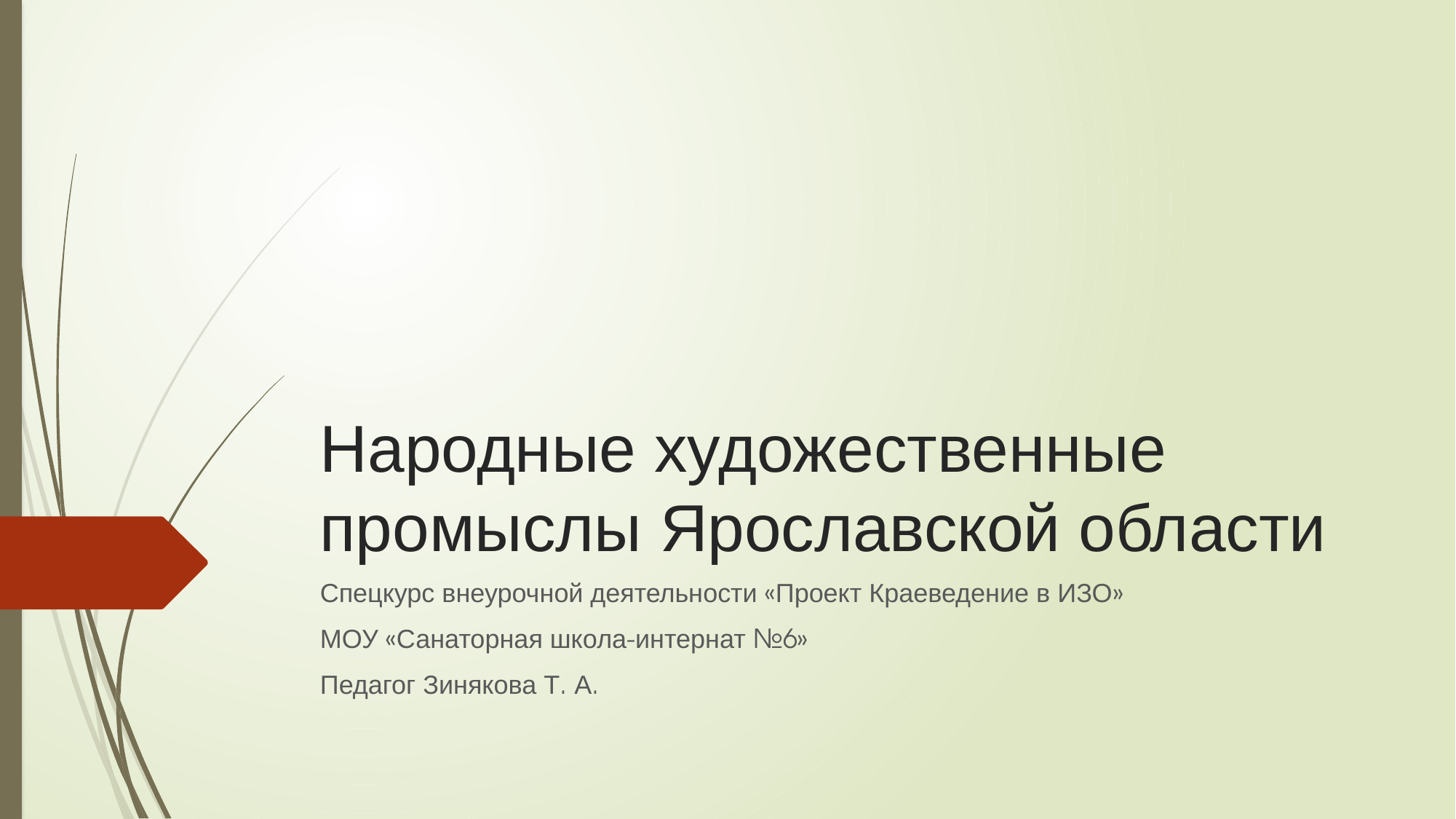

# Народные художественные промыслы Ярославской области
Спецкурс внеурочной деятельности «Проект Краеведение в ИЗО»
МОУ «Санаторная школа-интернат №6»
Педагог Зинякова Т. А.